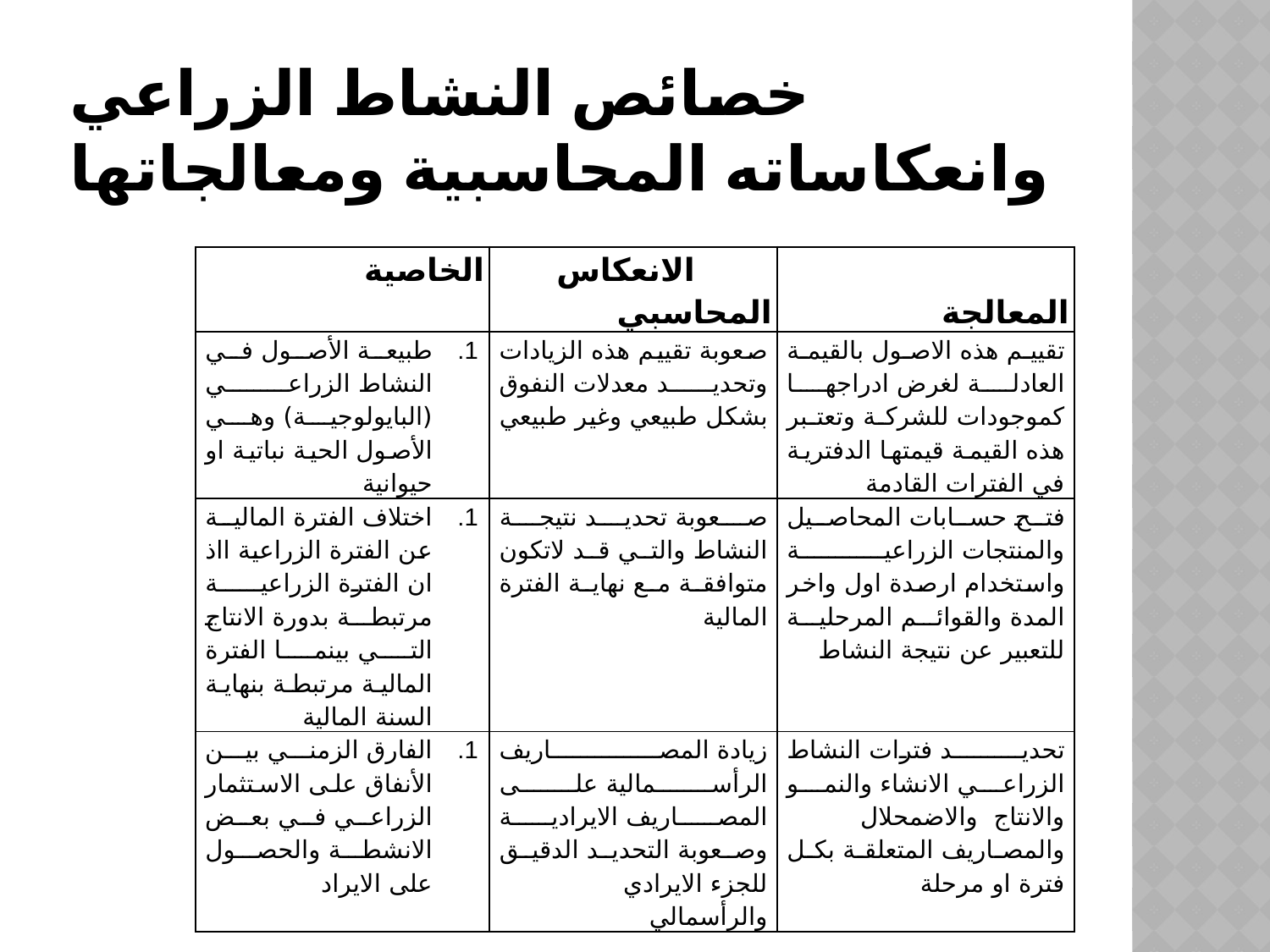

# خصائص النشاط الزراعي وانعكاساته المحاسبية ومعالجاتها
| الخاصية | الانعكاس المحاسبي | المعالجة |
| --- | --- | --- |
| طبيعة الأصول في النشاط الزراعي (البايولوجية) وهي الأصول الحية نباتية او حيوانية | صعوبة تقييم هذه الزيادات وتحديد معدلات النفوق بشكل طبيعي وغير طبيعي | تقييم هذه الاصول بالقيمة العادلة لغرض ادراجها كموجودات للشركة وتعتبر هذه القيمة قيمتها الدفترية في الفترات القادمة |
| اختلاف الفترة المالية عن الفترة الزراعية ااذ ان الفترة الزراعية مرتبطة بدورة الانتاج التي بينما الفترة المالية مرتبطة بنهاية السنة المالية | صعوبة تحديد نتيجة النشاط والتي قد لاتكون متوافقة مع نهاية الفترة المالية | فتح حسابات المحاصيل والمنتجات الزراعية واستخدام ارصدة اول واخر المدة والقوائم المرحلية للتعبير عن نتيجة النشاط |
| الفارق الزمني بين الأنفاق على الاستثمار الزراعي في بعض الانشطة والحصول على الايراد | زيادة المصاريف الرأسمالية على المصاريف الايرادية وصعوبة التحديد الدقيق للجزء الايرادي والرأسمالي | تحديد فترات النشاط الزراعي الانشاء والنمو والانتاج والاضمحلال والمصاريف المتعلقة بكل فترة او مرحلة |